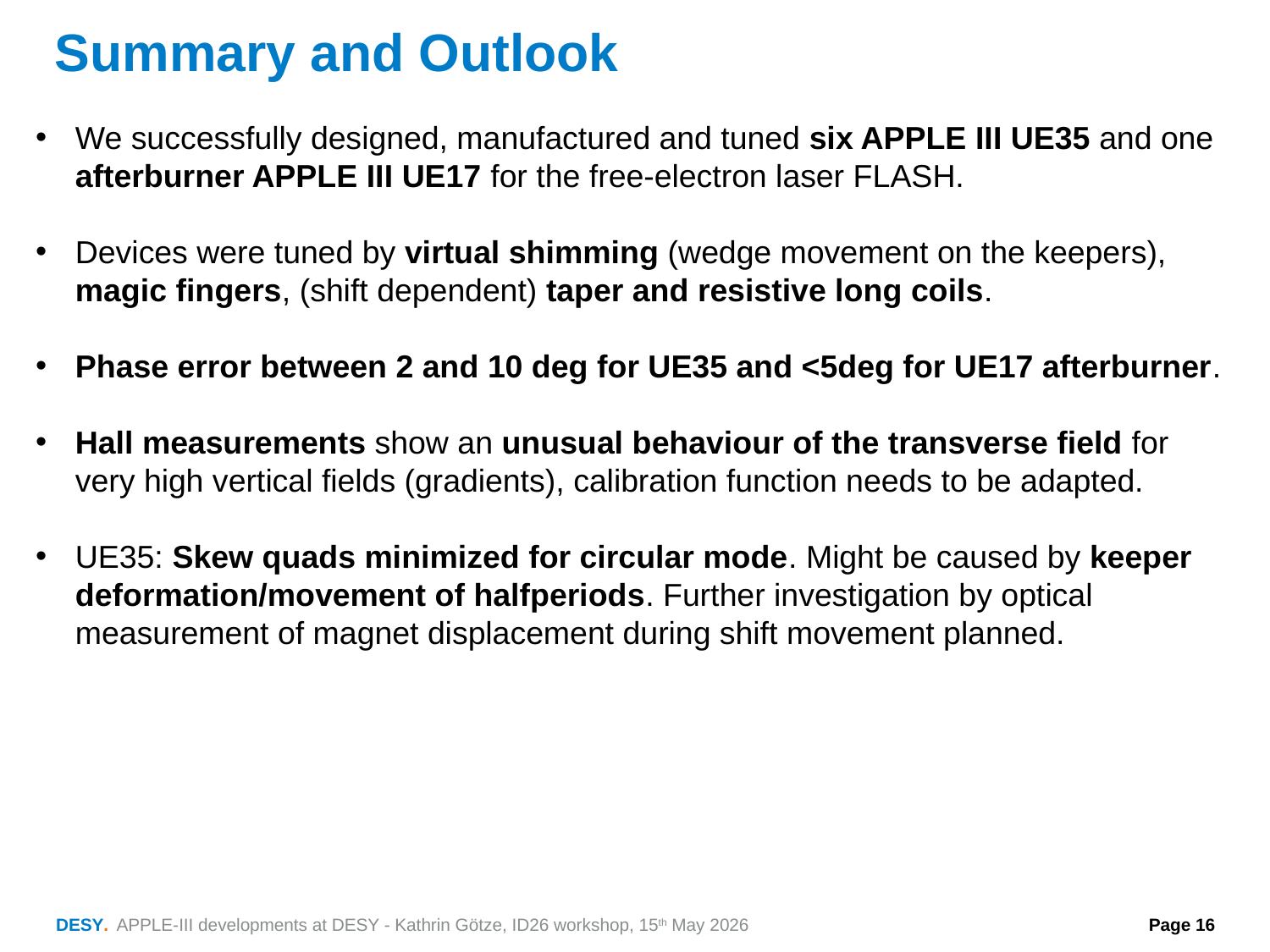

# Summary and Outlook
We successfully designed, manufactured and tuned six APPLE III UE35 and one afterburner APPLE III UE17 for the free-electron laser FLASH.

Devices were tuned by virtual shimming (wedge movement on the keepers), magic fingers, (shift dependent) taper and resistive long coils.

Phase error between 2 and 10 deg for UE35 and <5deg for UE17 afterburner.

Hall measurements show an unusual behaviour of the transverse field for very high vertical fields (gradients), calibration function needs to be adapted.

UE35: Skew quads minimized for circular mode. Might be caused by keeper deformation/movement of halfperiods. Further investigation by optical measurement of magnet displacement during shift movement planned.
APPLE-III developments at DESY - Kathrin Götze, ID26 workshop, 15th May 2026